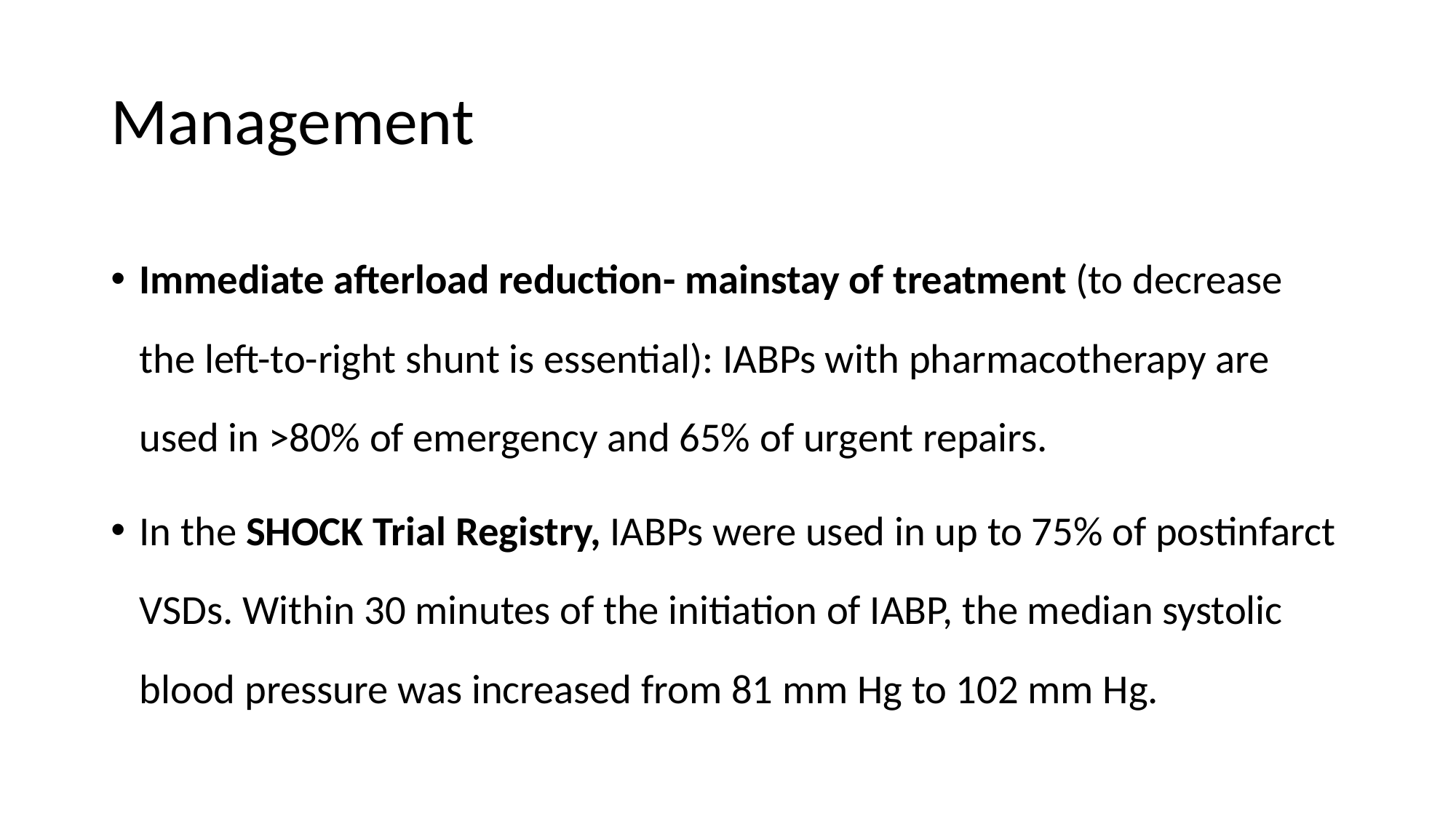

# Management
Immediate afterload reduction- mainstay of treatment (to decrease the left-to-right shunt is essential): IABPs with pharmacotherapy are used in >80% of emergency and 65% of urgent repairs.
In the SHOCK Trial Registry, IABPs were used in up to 75% of postinfarct VSDs. Within 30 minutes of the initiation of IABP, the median systolic blood pressure was increased from 81 mm Hg to 102 mm Hg.